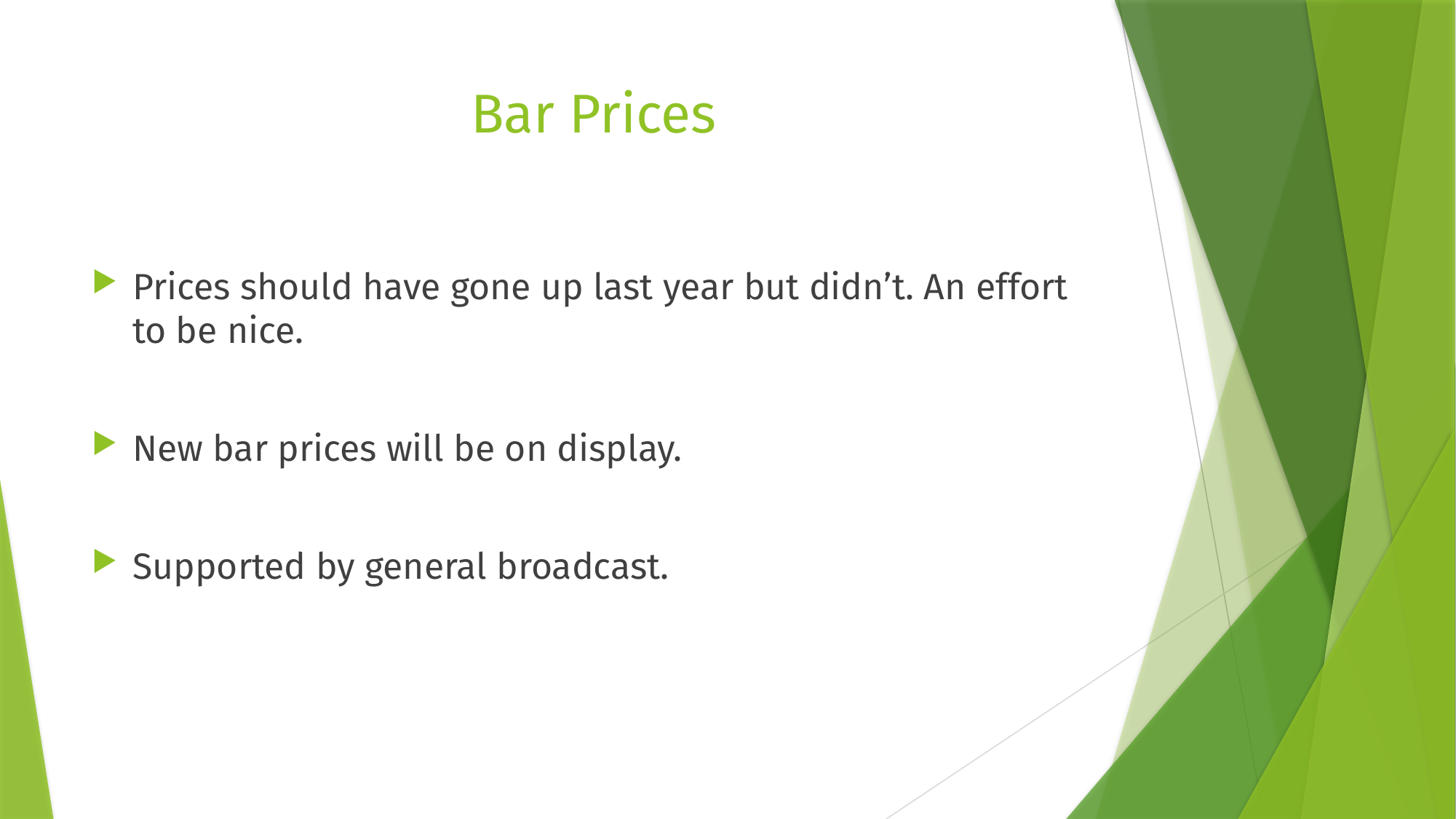

# Bar Prices
Prices should have gone up last year but didn’t. An effort to be nice.

New bar prices will be on display.

Supported by general broadcast.